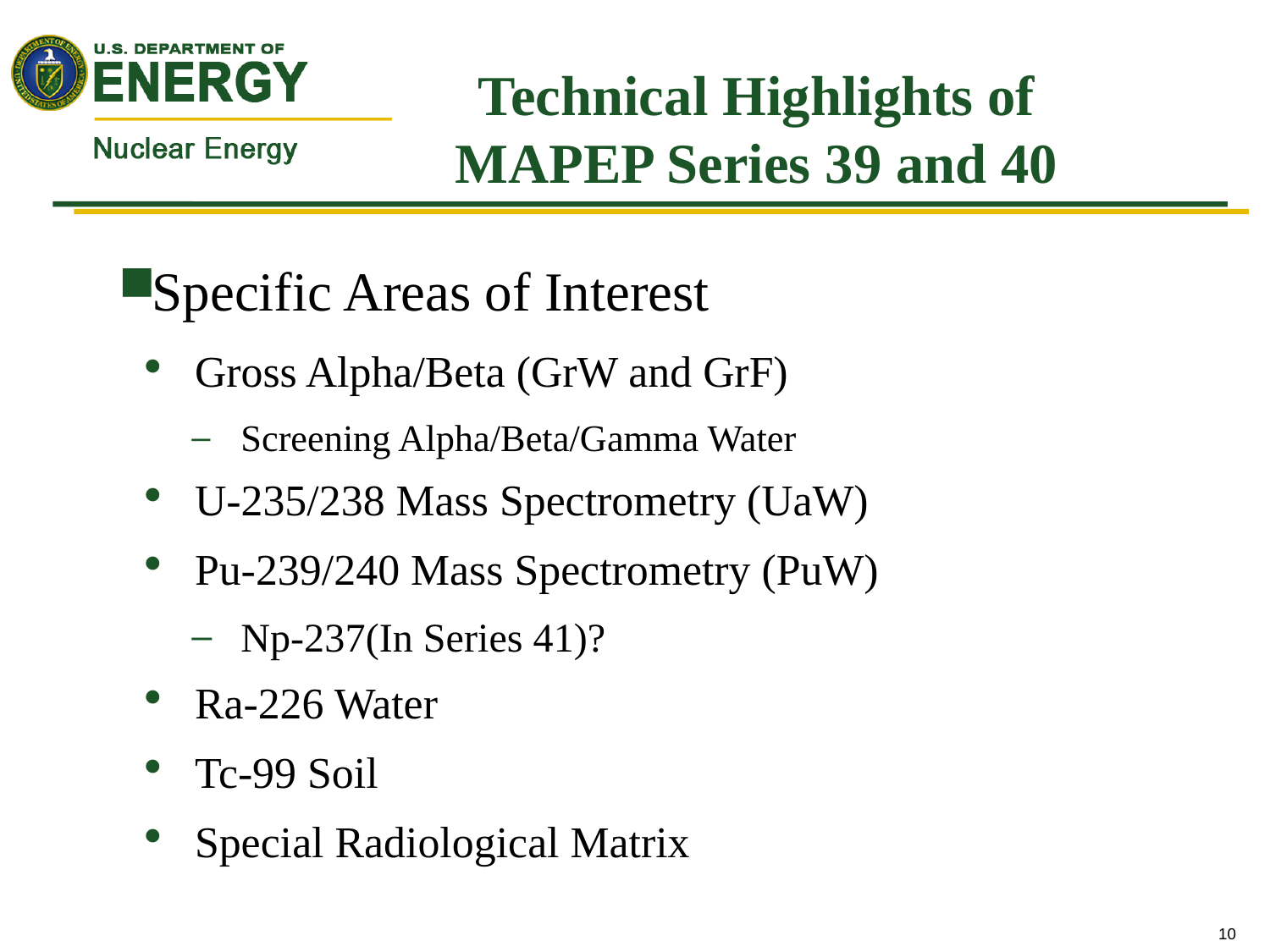

# Technical Highlights of MAPEP Series 39 and 40
Specific Areas of Interest
Gross Alpha/Beta (GrW and GrF)
Screening Alpha/Beta/Gamma Water
U-235/238 Mass Spectrometry (UaW)
Pu-239/240 Mass Spectrometry (PuW)
Np-237(In Series 41)?
Ra-226 Water
Tc-99 Soil
Special Radiological Matrix